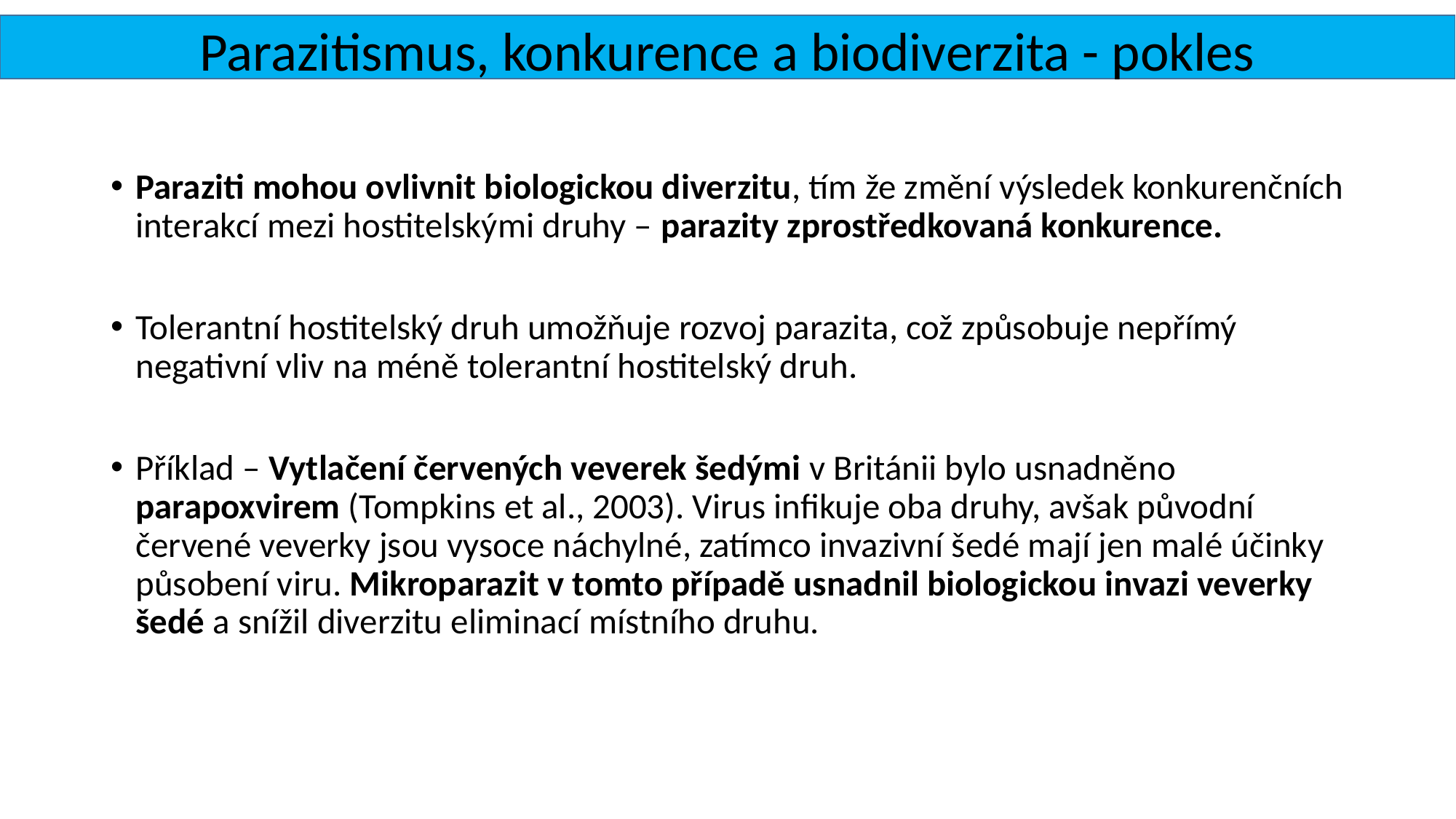

# Parazitismus, konkurence a biodiverzita - pokles

Paraziti mohou ovlivnit biologickou diverzitu, tím že změní výsledek konkurenčních interakcí mezi hostitelskými druhy – parazity zprostředkovaná konkurence.

Tolerantní hostitelský druh umožňuje rozvoj parazita, což způsobuje nepřímý negativní vliv na méně tolerantní hostitelský druh.

Příklad – Vytlačení červených veverek šedými v Británii bylo usnadněno parapoxvirem (Tompkins et al., 2003). Virus infikuje oba druhy, avšak původní červené veverky jsou vysoce náchylné, zatímco invazivní šedé mají jen malé účinky působení viru. Mikroparazit v tomto případě usnadnil biologickou invazi veverky šedé a snížil diverzitu eliminací místního druhu.